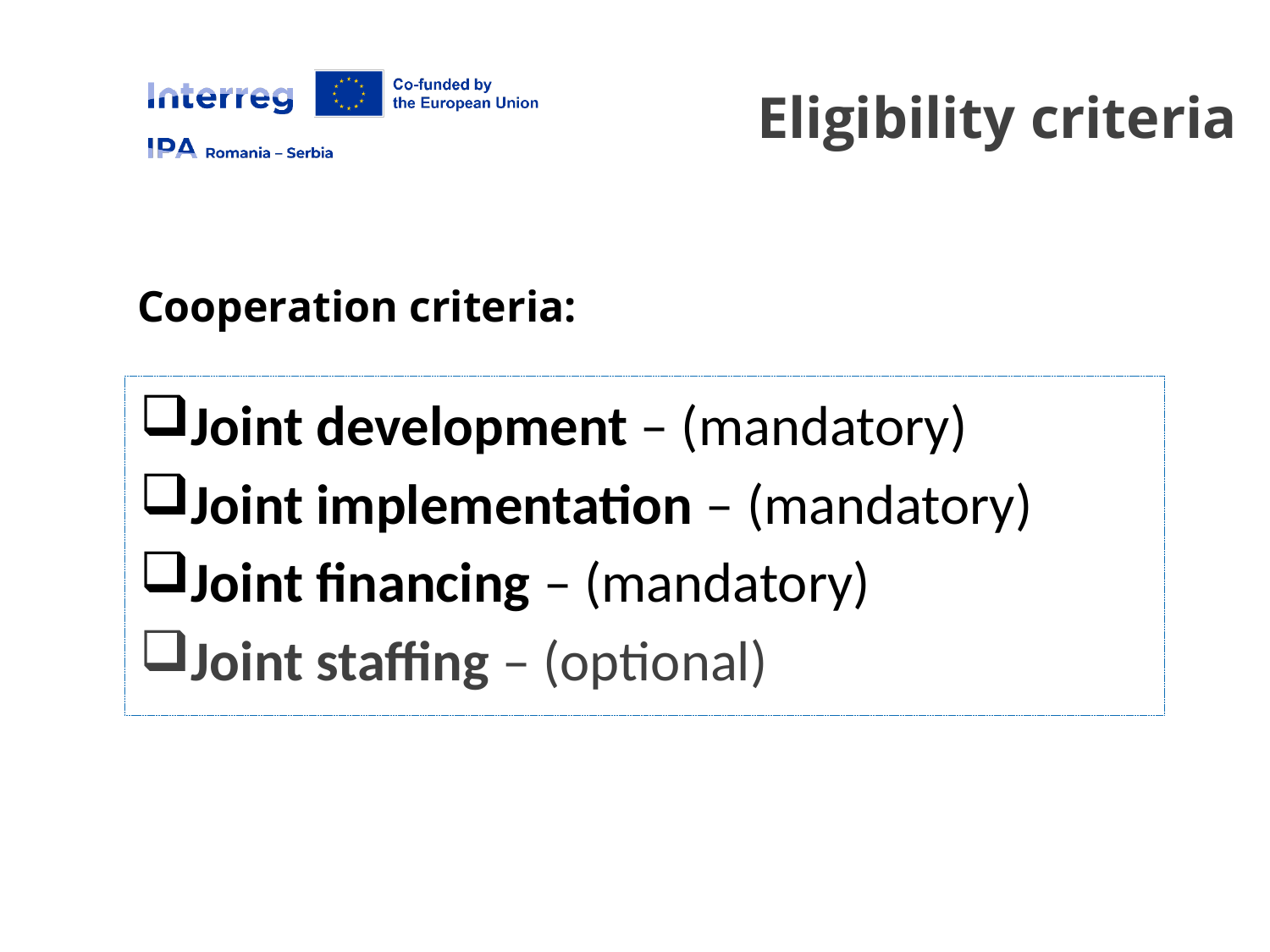

# Eligibility criteria
Cooperation criteria:
Joint development – (mandatory)
Joint implementation – (mandatory)
Joint financing – (mandatory)
Joint staffing – (optional)